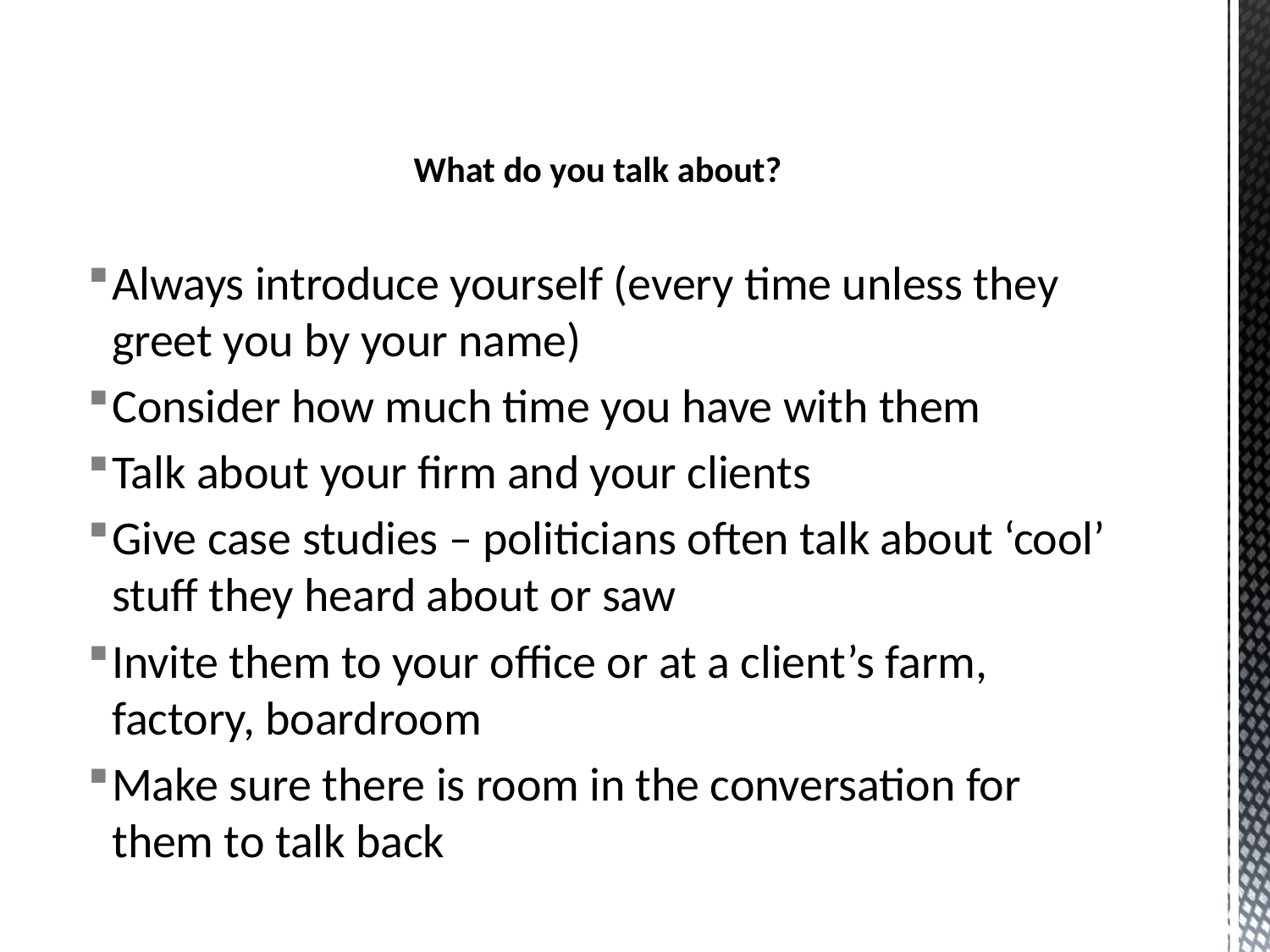

# What do you talk about?
Always introduce yourself (every time unless they greet you by your name)
Consider how much time you have with them
Talk about your firm and your clients
Give case studies – politicians often talk about ‘cool’ stuff they heard about or saw
Invite them to your office or at a client’s farm, factory, boardroom
Make sure there is room in the conversation for them to talk back